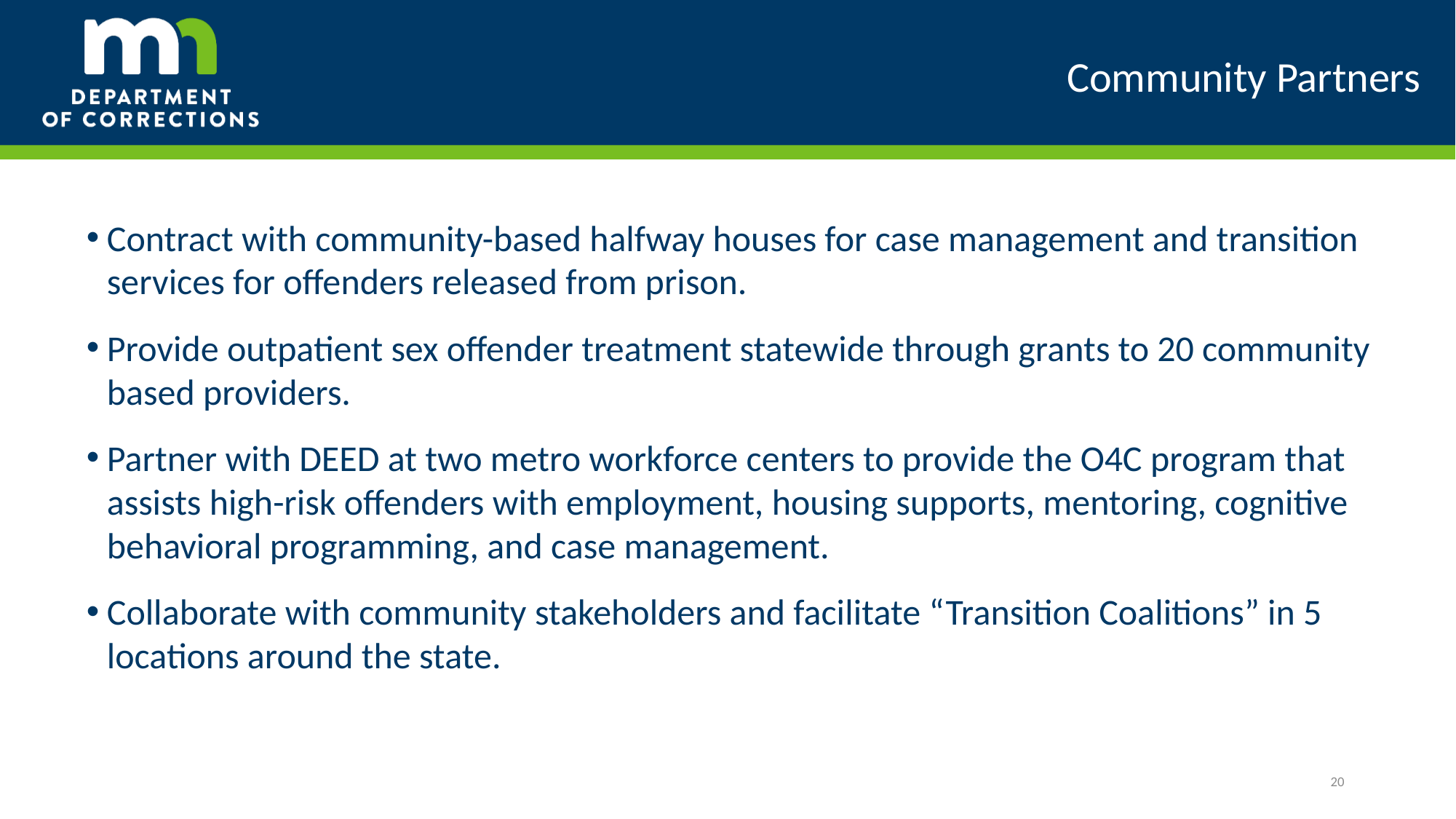

# Community Partners
Contract with community-based halfway houses for case management and transition services for offenders released from prison.
Provide outpatient sex offender treatment statewide through grants to 20 community based providers.
Partner with DEED at two metro workforce centers to provide the O4C program that assists high-risk offenders with employment, housing supports, mentoring, cognitive behavioral programming, and case management.
Collaborate with community stakeholders and facilitate “Transition Coalitions” in 5 locations around the state.
20